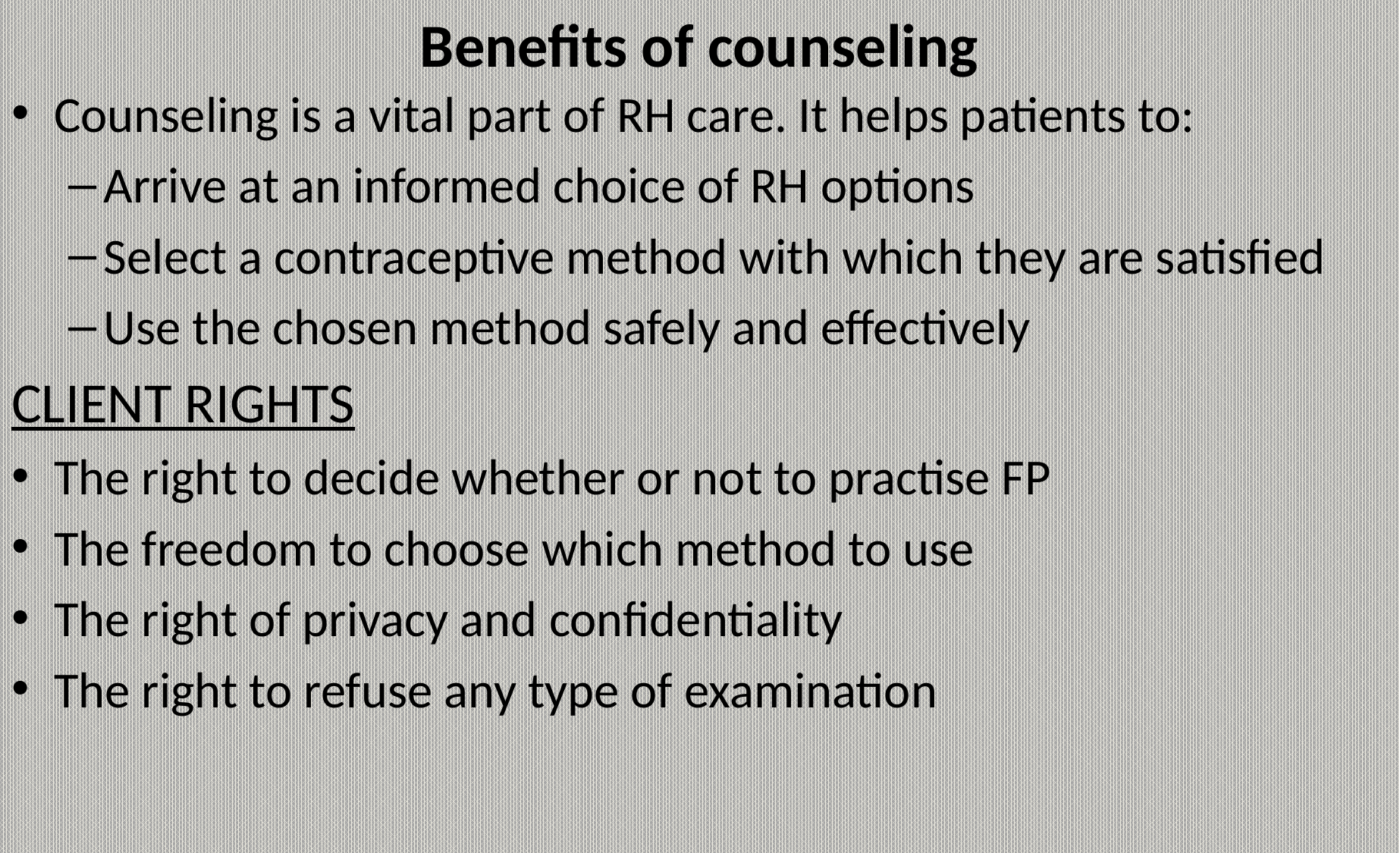

# Benefits of counseling
Counseling is a vital part of RH care. It helps patients to:
Arrive at an informed choice of RH options
Select a contraceptive method with which they are satisfied
Use the chosen method safely and effectively
CLIENT RIGHTS
The right to decide whether or not to practise FP
The freedom to choose which method to use
The right of privacy and confidentiality
The right to refuse any type of examination